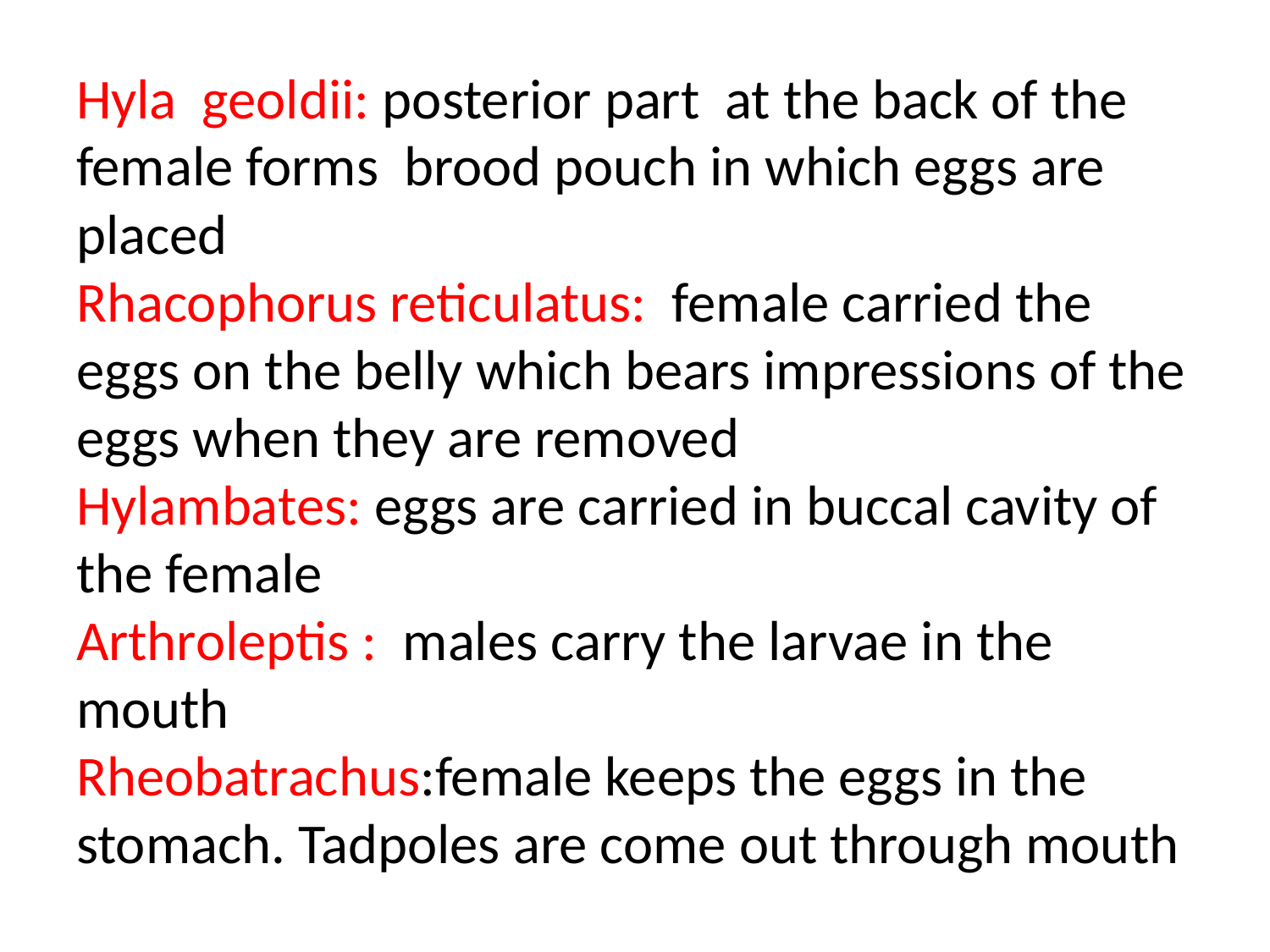

# Hyla  geoldii: posterior part  at the back of the female forms  brood pouch in which eggs are placed Rhacophorus reticulatus:  female carried the eggs on the belly which bears impressions of the eggs when they are removed Hylambates: eggs are carried in buccal cavity of the female Arthroleptis :  males carry the larvae in the mouth Rheobatrachus:female keeps the eggs in the stomach. Tadpoles are come out through mouth